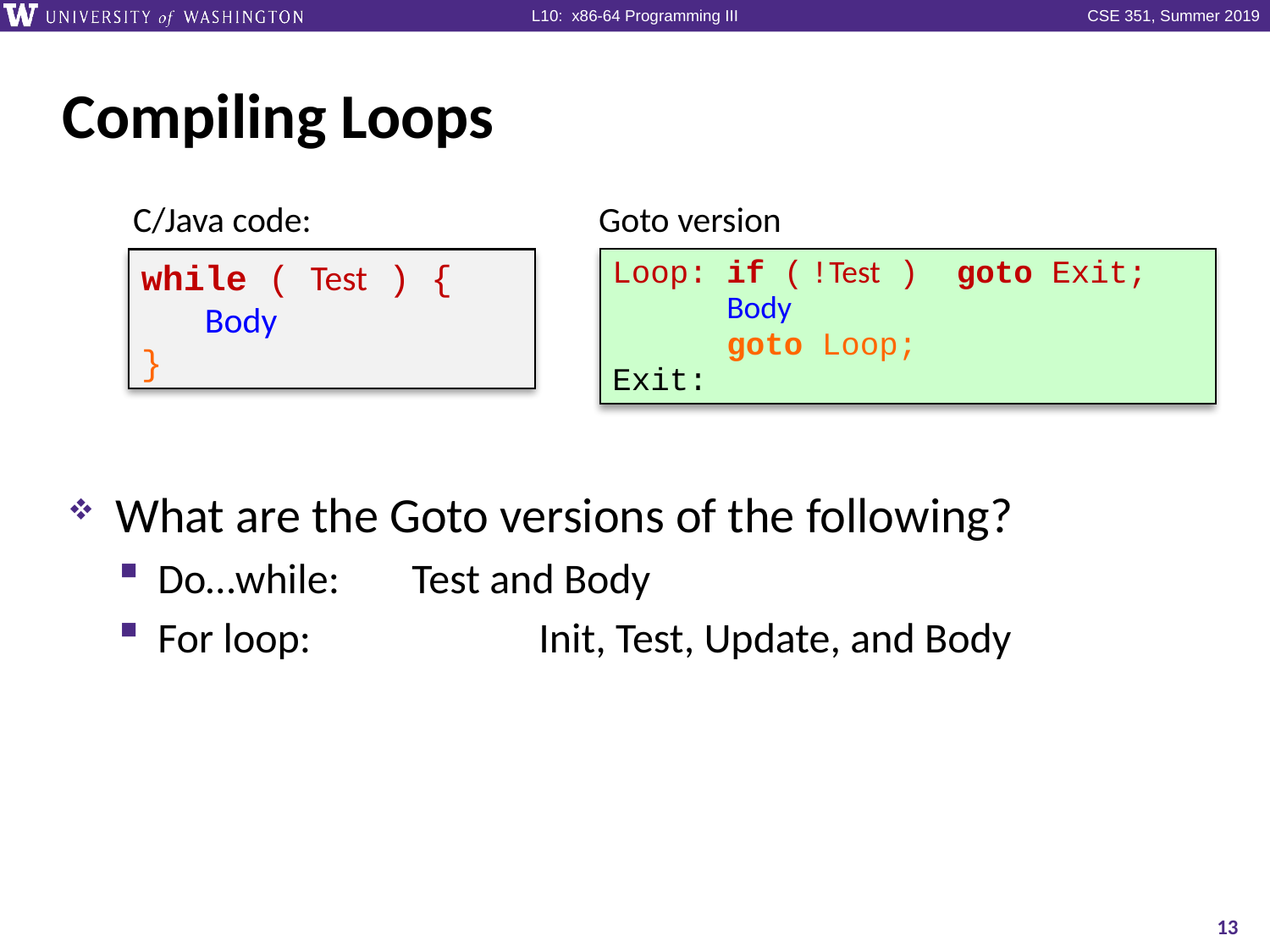

# Compiling Loops

What are the Goto versions of the following?
Do…while:	Test and Body
For loop:		Init, Test, Update, and Body
C/Java code:
while ( Test ) {
   Body
}
Goto version
Loop: if ( !Test )  goto Exit;
      Body
      goto Loop;
Exit:
13